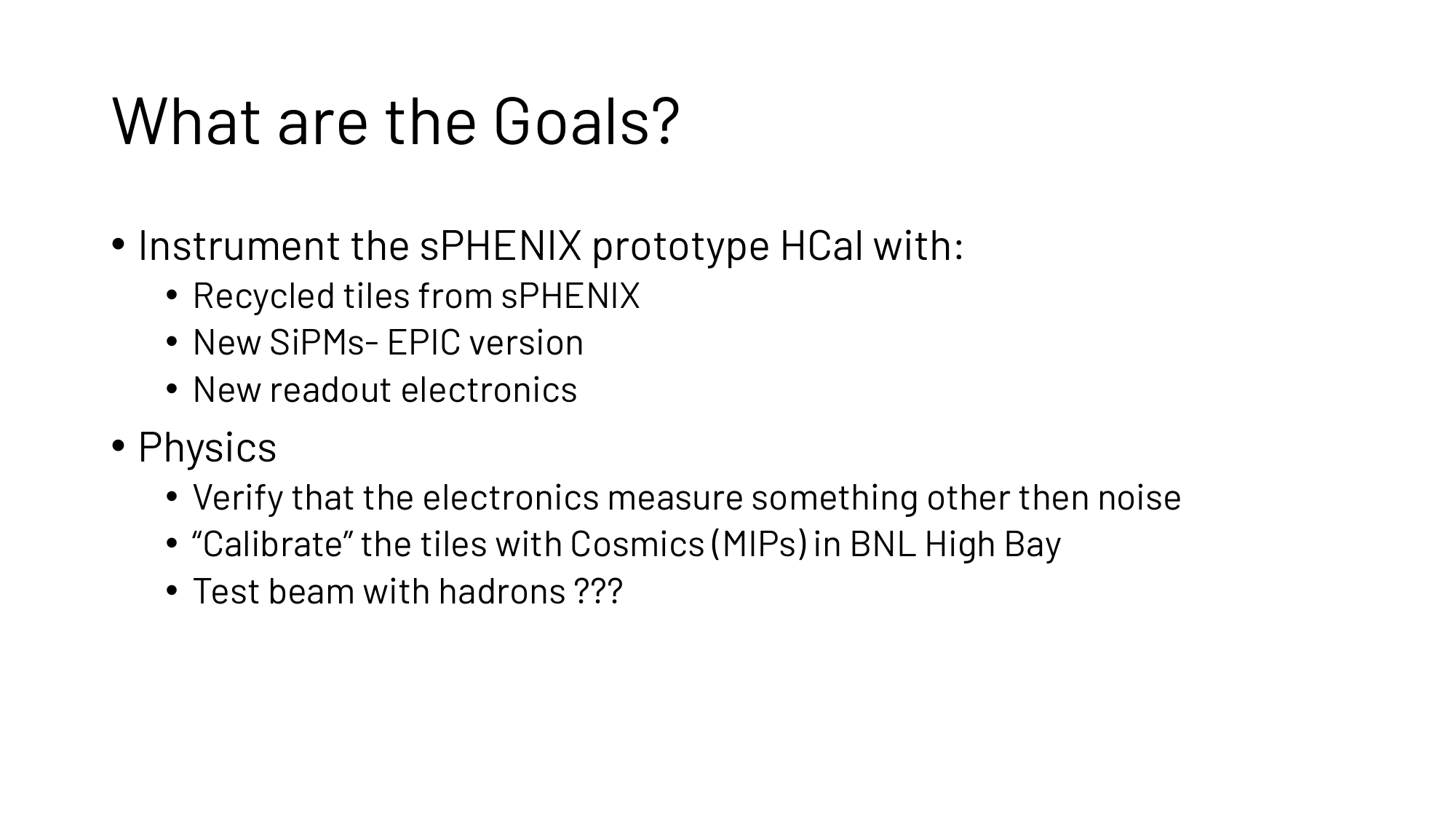

# What are the Goals?
Instrument the sPHENIX prototype HCal with:
Recycled tiles from sPHENIX
New SiPMs- EPIC version
New readout electronics
Physics
Verify that the electronics measure something other then noise
“Calibrate” the tiles with Cosmics (MIPs) in BNL High Bay
Test beam with hadrons ???